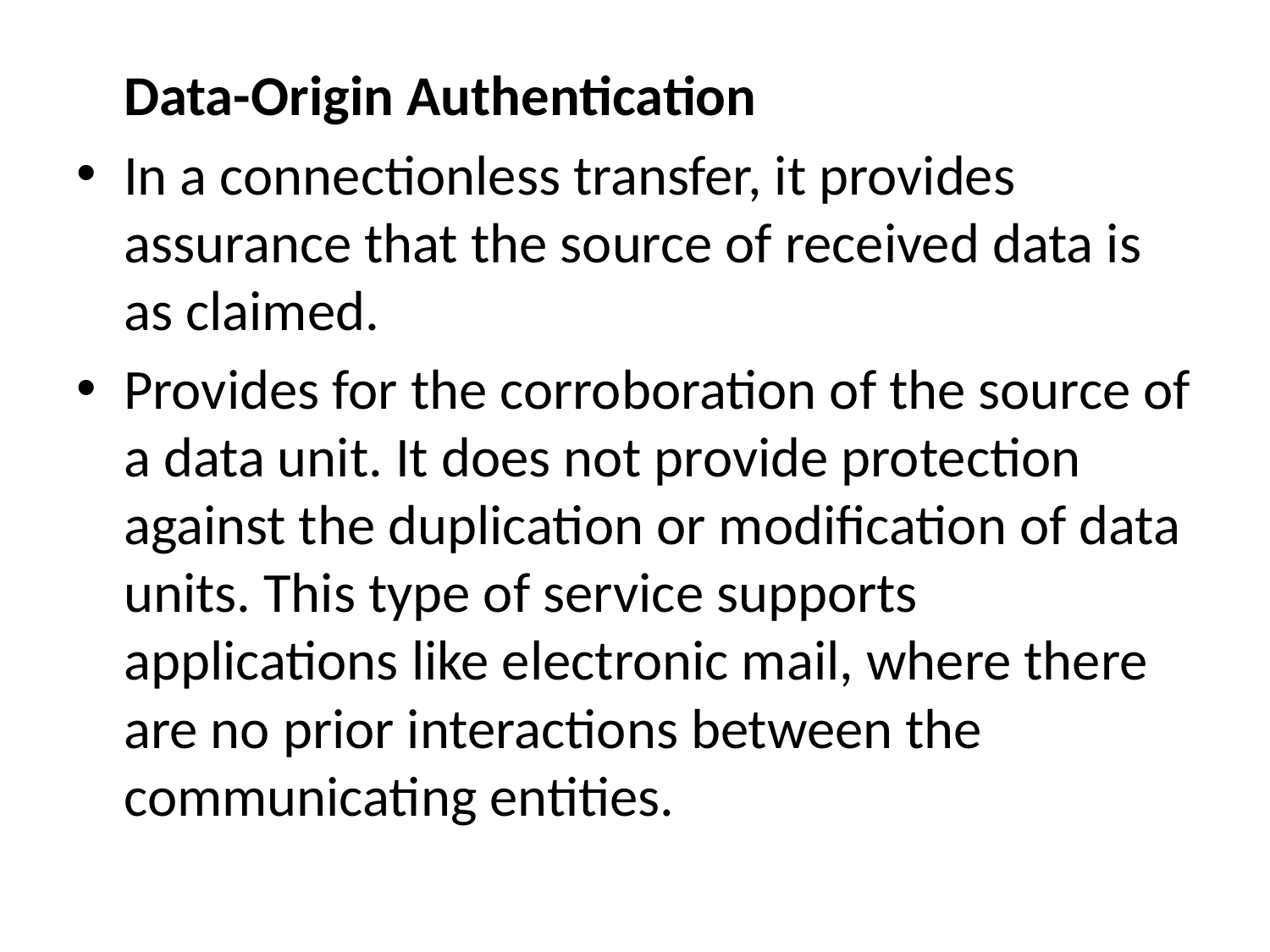

Data-Origin Authentication
In a connectionless transfer, it provides assurance that the source of received data is as claimed.
Provides for the corroboration of the source of a data unit. It does not provide protection against the duplication or modification of data units. This type of service supports  applications like electronic mail, where there are no prior interactions between the communicating entities.